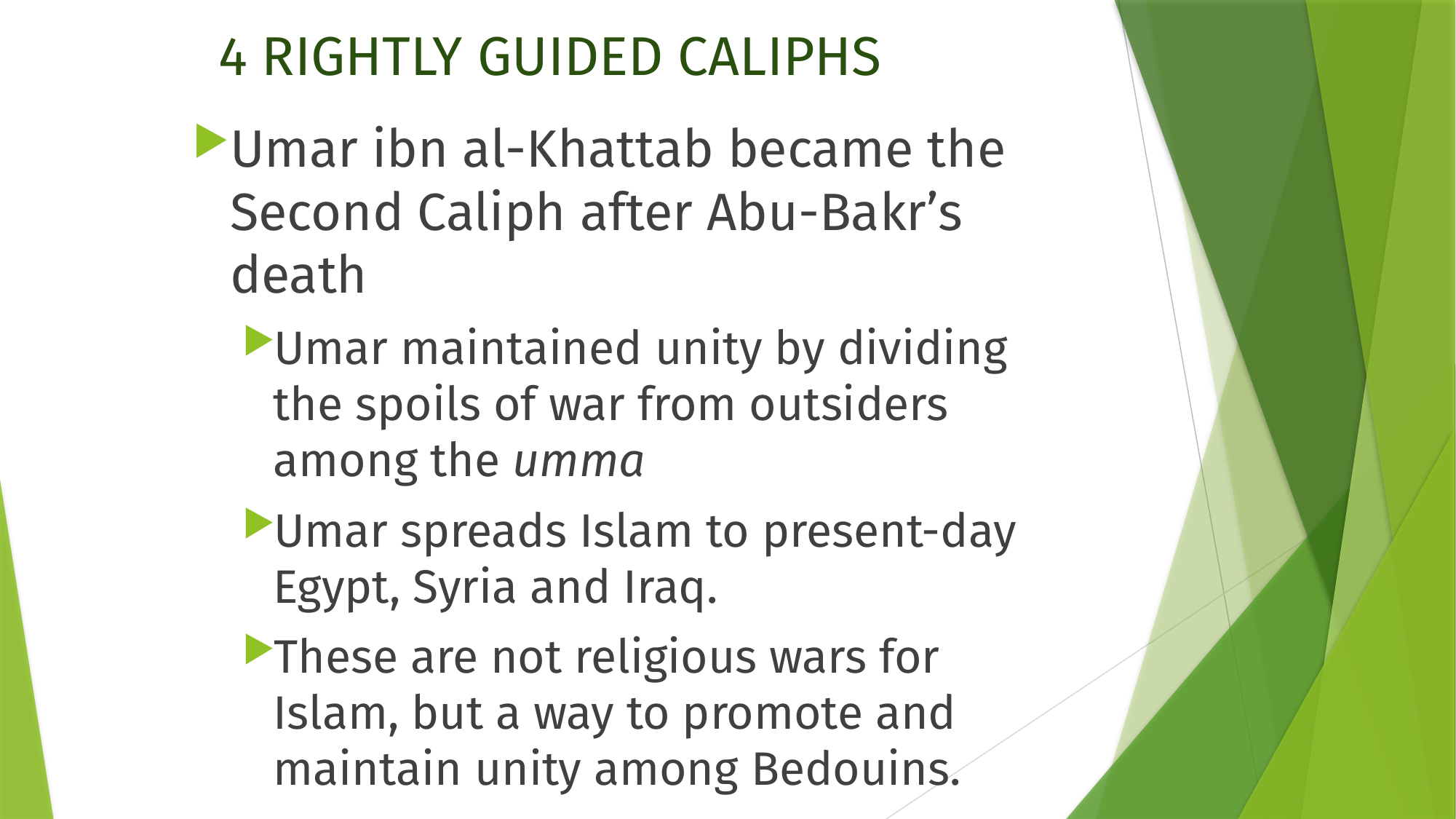

# 4 RIGHTLY GUIDED CALIPHS
Umar ibn al-Khattab became the Second Caliph after Abu-Bakr’s death
Umar maintained unity by dividing the spoils of war from outsiders among the umma
Umar spreads Islam to present-day Egypt, Syria and Iraq.
These are not religious wars for Islam, but a way to promote and maintain unity among Bedouins.